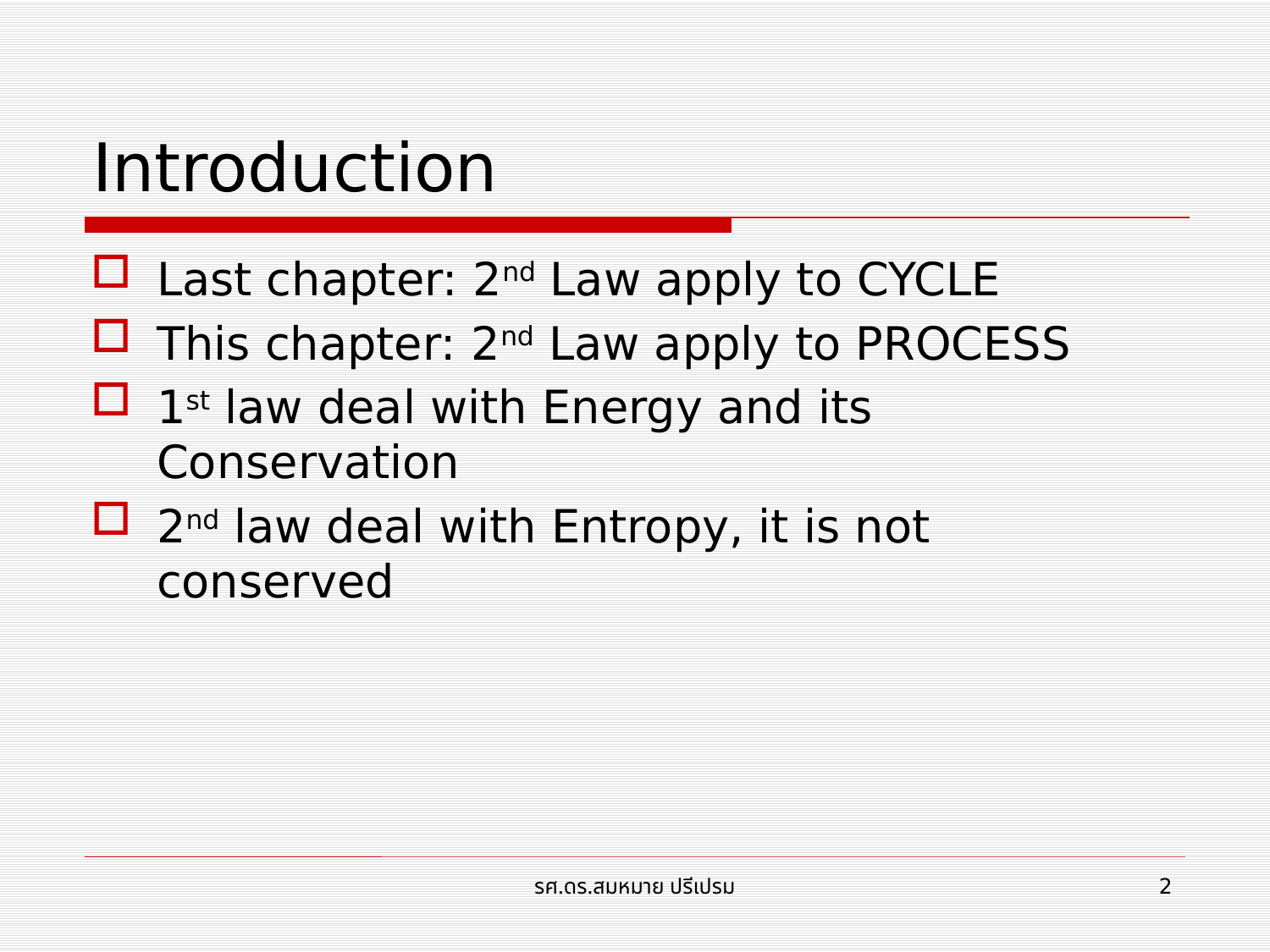

# Introduction
Last chapter: 2nd Law apply to CYCLE
This chapter: 2nd Law apply to PROCESS
1st law deal with Energy and its Conservation
2nd law deal with Entropy, it is not conserved

รศ.ดร.สมหมาย ปรีเปรม
2